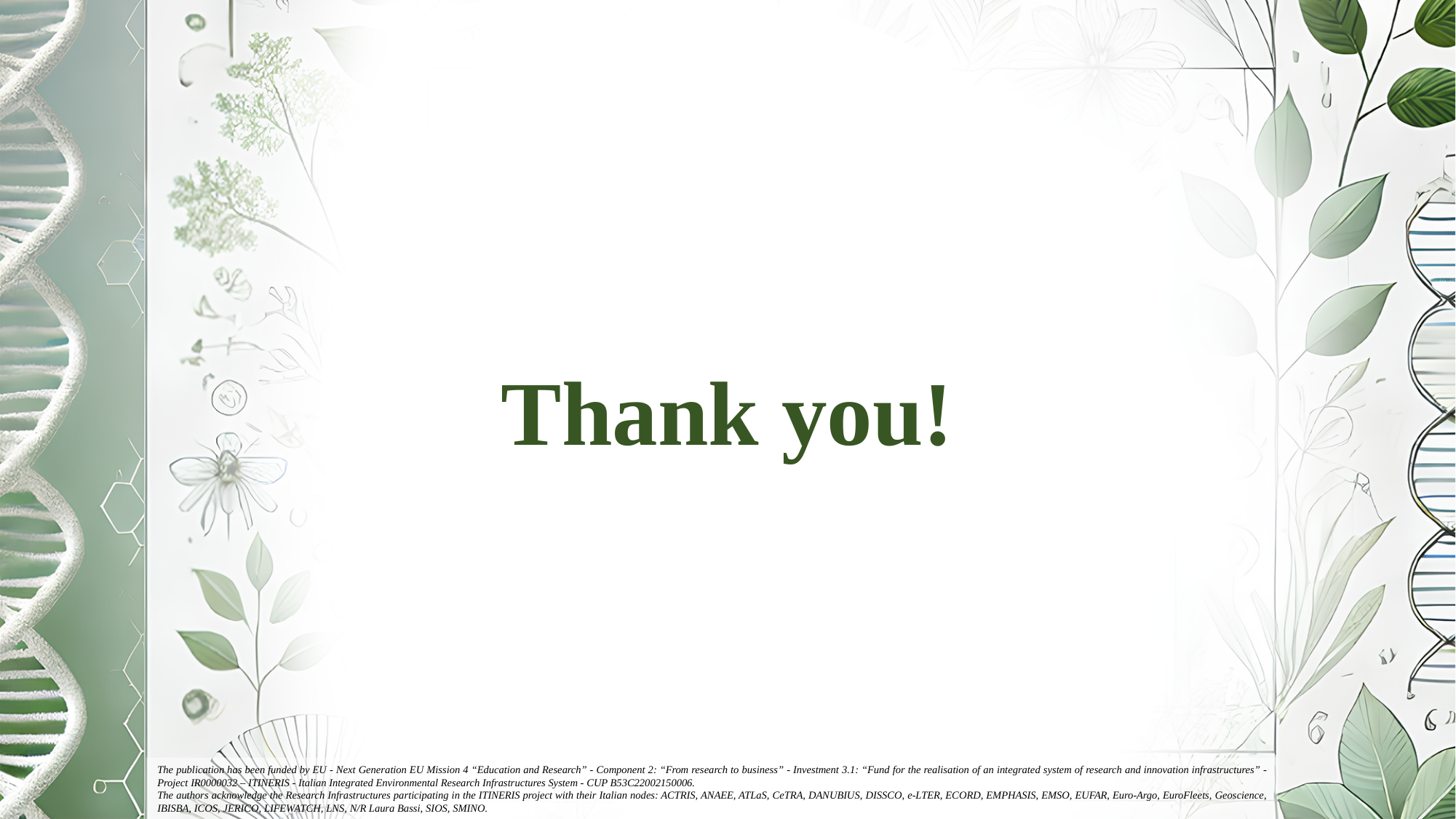

Thank you!
The publication has been funded by EU - Next Generation EU Mission 4 “Education and Research” - Component 2: “From research to business” - Investment 3.1: “Fund for the realisation of an integrated system of research and innovation infrastructures” - Project IR0000032 – ITINERIS - Italian Integrated Environmental Research Infrastructures System - CUP B53C22002150006.
The authors acknowledge the Research Infrastructures participating in the ITINERIS project with their Italian nodes: ACTRIS, ANAEE, ATLaS, CeTRA, DANUBIUS, DISSCO, e-LTER, ECORD, EMPHASIS, EMSO, EUFAR, Euro-Argo, EuroFleets, Geoscience, IBISBA, ICOS, JERICO, LIFEWATCH, LNS, N/R Laura Bassi, SIOS, SMINO.